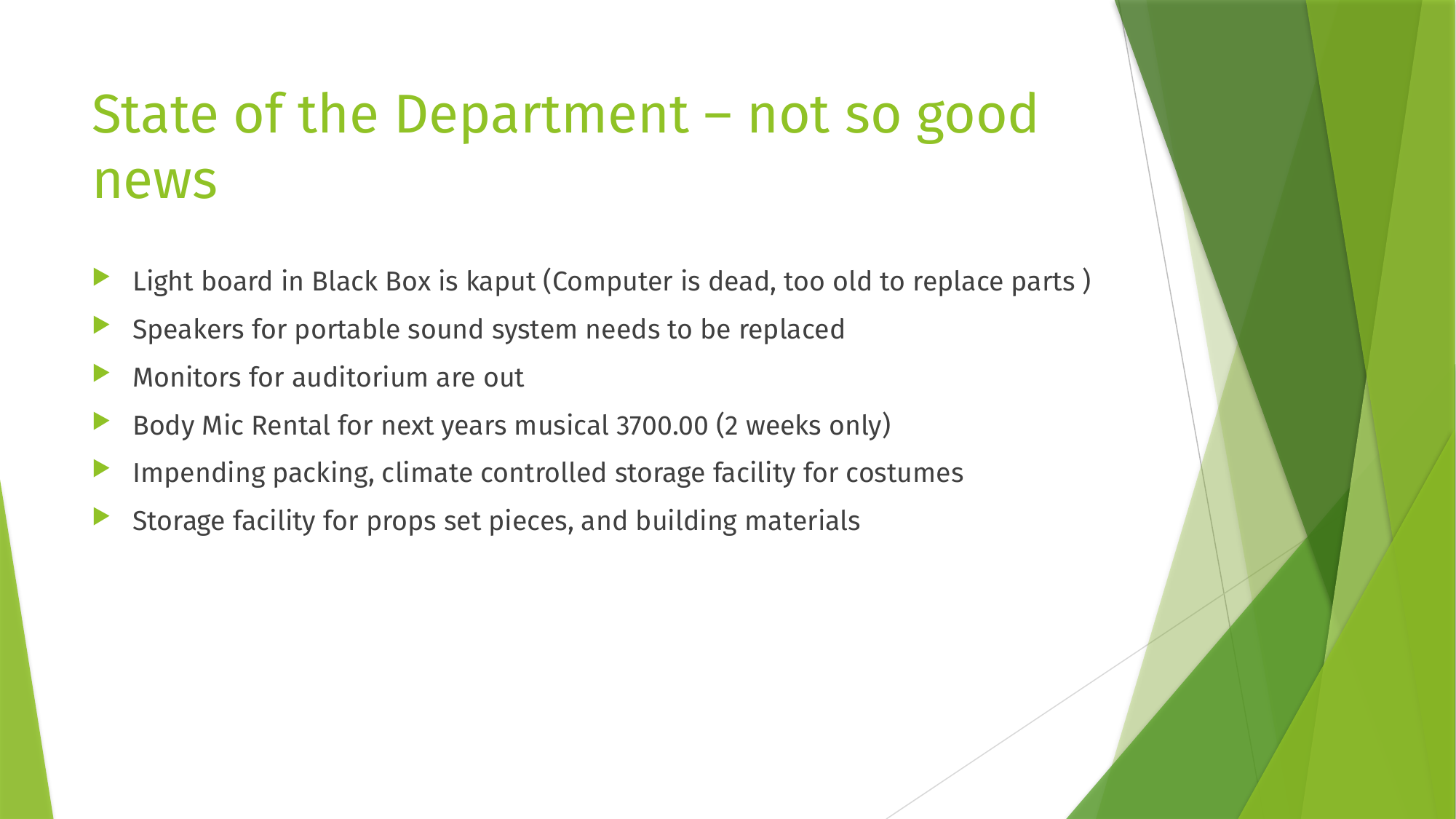

# State of the Department – not so good news
Light board in Black Box is kaput (Computer is dead, too old to replace parts )
Speakers for portable sound system needs to be replaced
Monitors for auditorium are out
Body Mic Rental for next years musical 3700.00 (2 weeks only)
Impending packing, climate controlled storage facility for costumes
Storage facility for props set pieces, and building materials